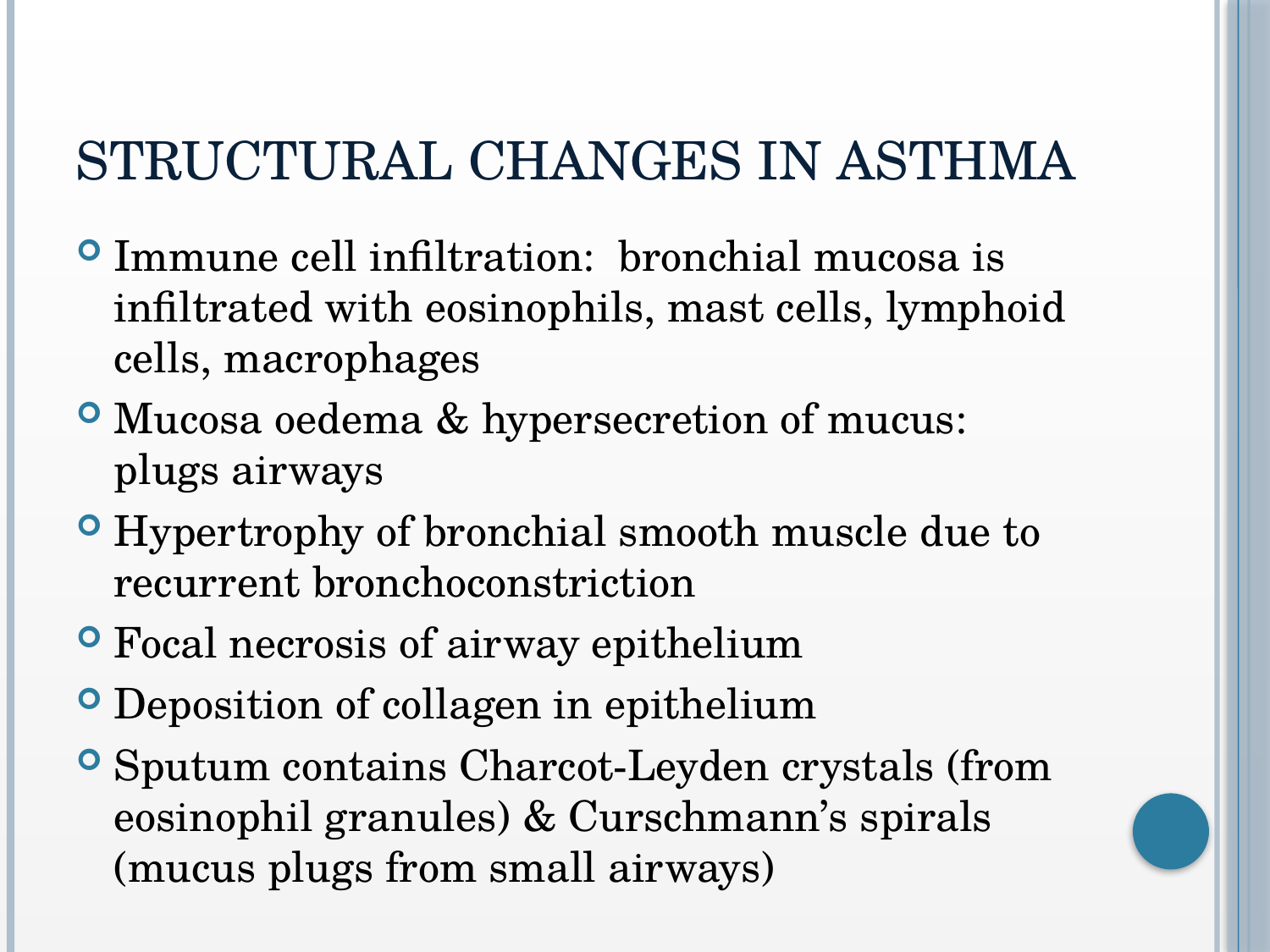

# Structural changes in asthma
Immune cell infiltration:  bronchial mucosa is infiltrated with eosinophils, mast cells, lymphoid cells, macrophages
Mucosa oedema & hypersecretion of mucus:  plugs airways
Hypertrophy of bronchial smooth muscle due to recurrent bronchoconstriction
Focal necrosis of airway epithelium
Deposition of collagen in epithelium
Sputum contains Charcot-Leyden crystals (from eosinophil granules) & Curschmann’s spirals (mucus plugs from small airways)